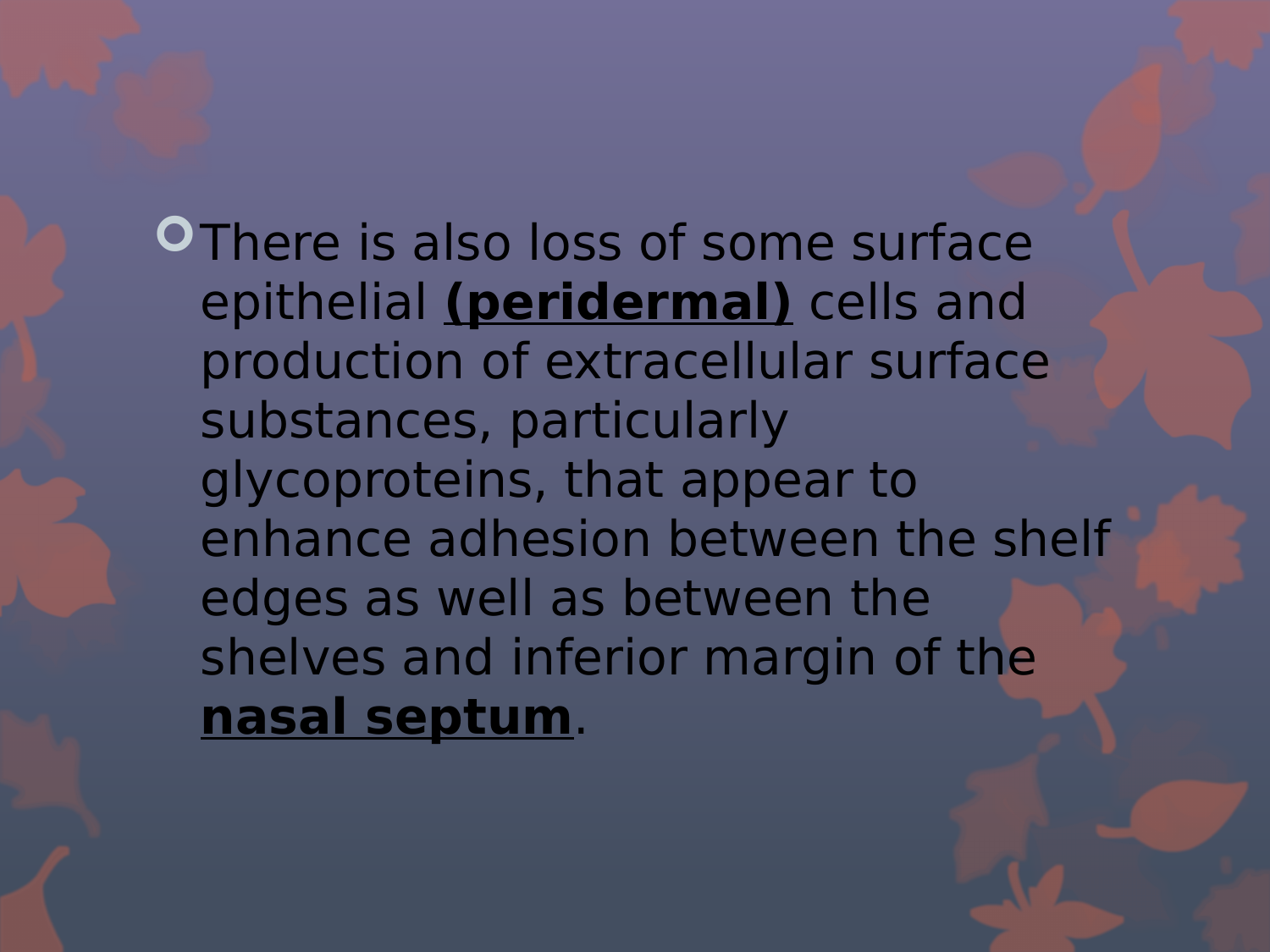

#
There is also loss of some surface epithelial (peridermal) cells and production of extracellular surface substances, particularly glycoproteins, that appear to enhance adhesion between the shelf edges as well as between the shelves and inferior margin of the nasal septum.